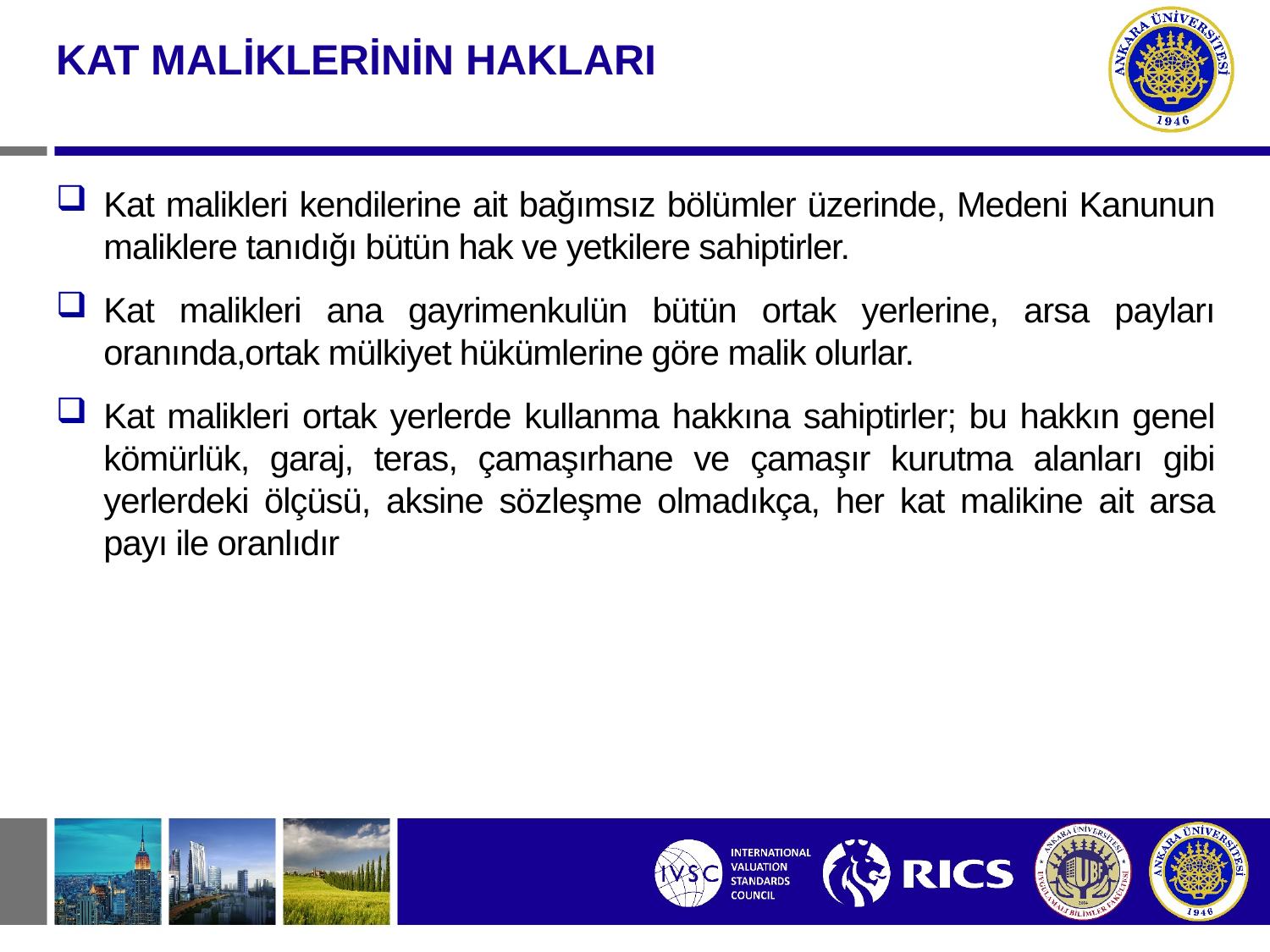

KAT MALİKLERİNİN HAKLARI

Kat malikleri kendilerine ait bağımsız bölümler üzerinde, Medeni Kanunun maliklere tanıdığı bütün hak ve yetkilere sahiptirler.
Kat malikleri ana gayrimenkulün bütün ortak yerlerine, arsa payları oranında,ortak mülkiyet hükümlerine göre malik olurlar.
Kat malikleri ortak yerlerde kullanma hakkına sahiptirler; bu hakkın genel kömürlük, garaj, teras, çamaşırhane ve çamaşır kurutma alanları gibi yerlerdeki ölçüsü, aksine sözleşme olmadıkça, her kat malikine ait arsa payı ile oranlıdır